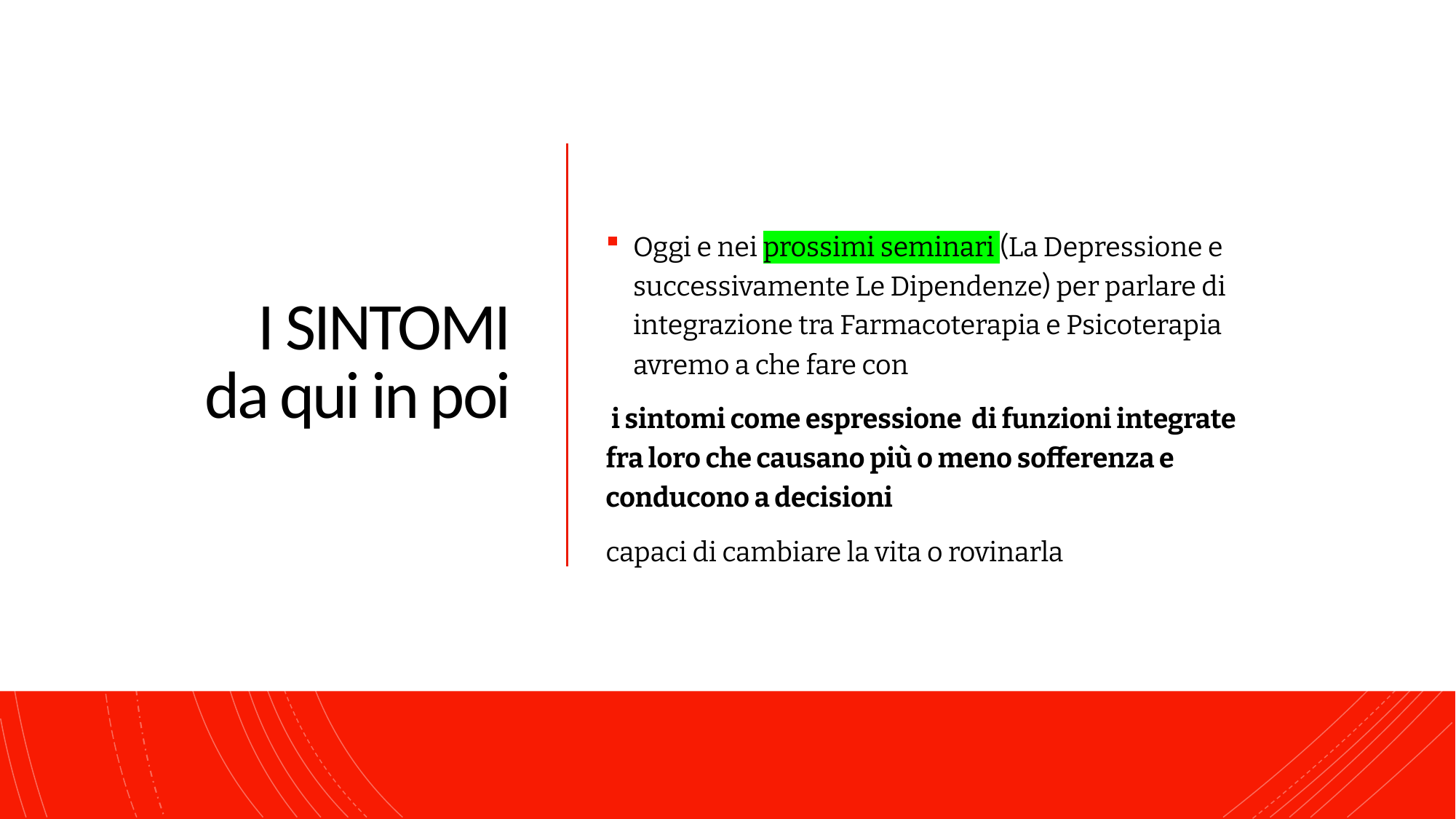

# I SINTOMI da qui in poi

Oggi e nei prossimi seminari (La Depressione e successivamente Le Dipendenze) per parlare di integrazione tra Farmacoterapia e Psicoterapia avremo a che fare con
 i sintomi come espressione  di funzioni integrate fra loro che causano più o meno sofferenza e conducono a decisioni
capaci di cambiare la vita o rovinarla